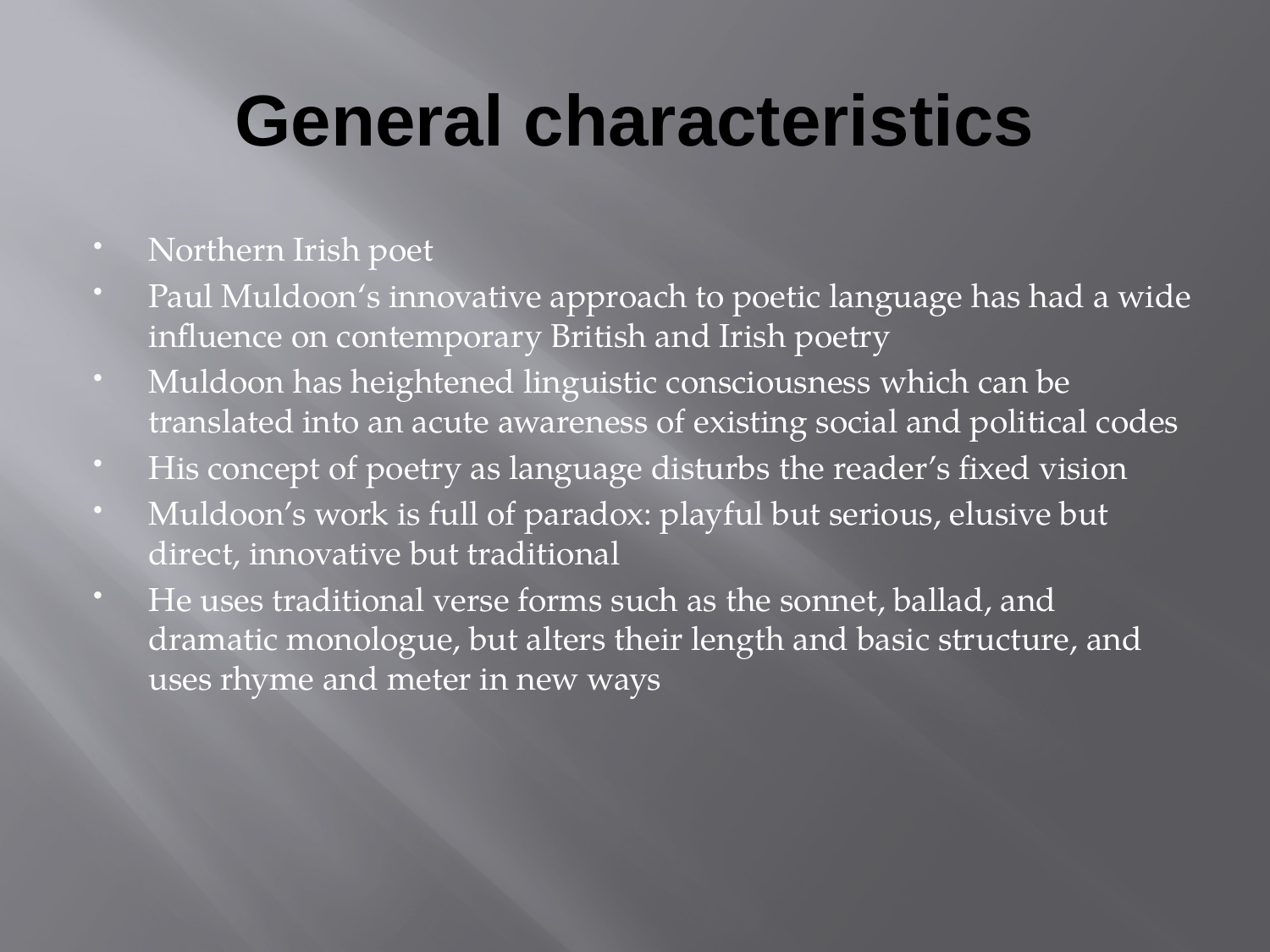

# General characteristics
Northern Irish poet
Paul Muldoon‘s innovative approach to poetic language has had a wide influence on contemporary British and Irish poetry
Muldoon has heightened linguistic consciousness which can be translated into an acute awareness of existing social and political codes
His concept of poetry as language disturbs the reader’s fixed vision
Muldoon’s work is full of paradox: playful but serious, elusive but direct, innovative but traditional
He uses traditional verse forms such as the sonnet, ballad, and dramatic monologue, but alters their length and basic structure, and uses rhyme and meter in new ways